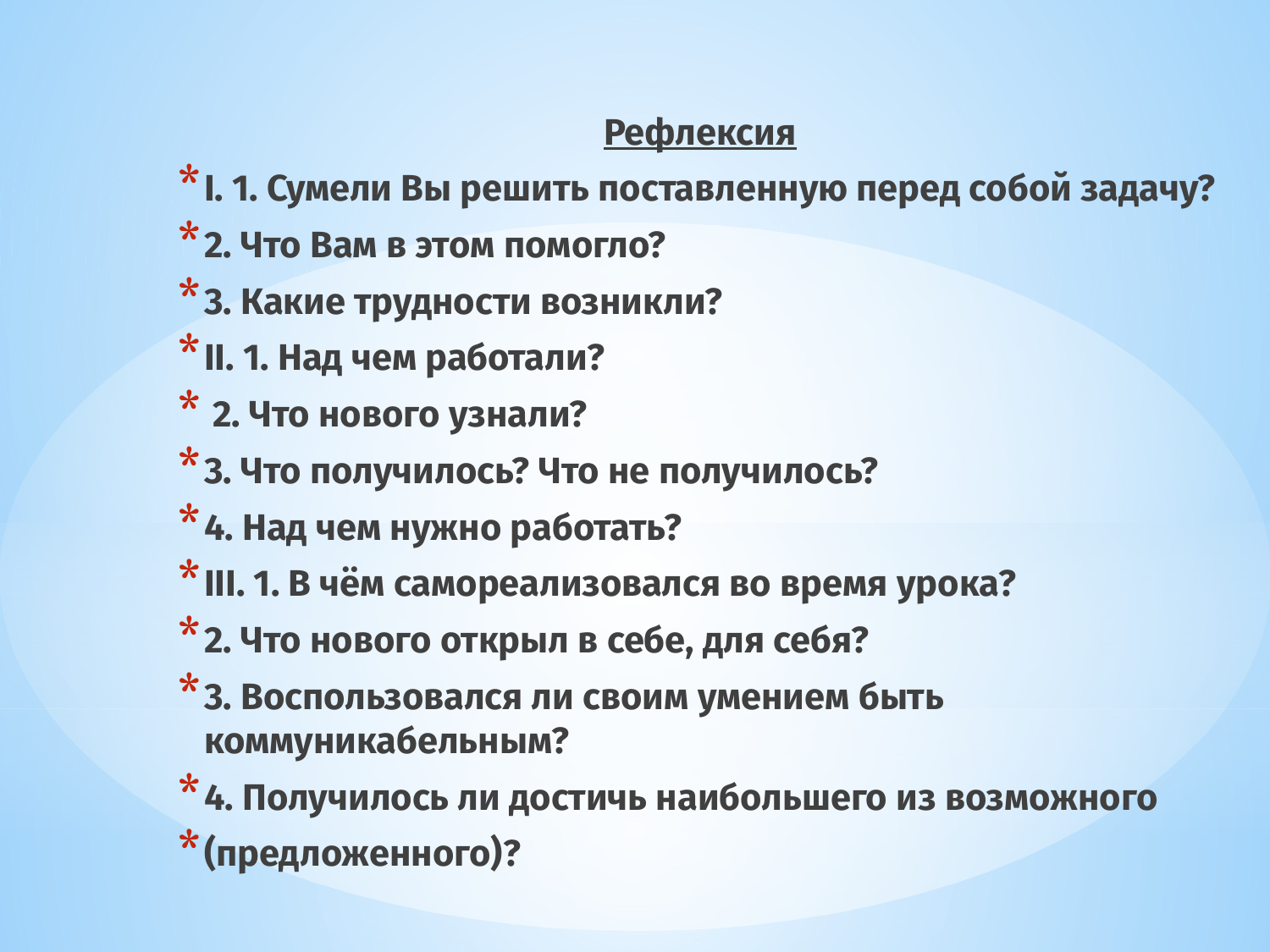

Рефлексия
I. 1. Сумели Вы решить поставленную перед собой задачу?
2. Что Вам в этом помогло?
3. Какие трудности возникли?
II. 1. Над чем работали?
 2. Что нового узнали?
3. Что получилось? Что не получилось?
4. Над чем нужно работать?
III. 1. В чём самореализовался во время урока?
2. Что нового открыл в себе, для себя?
3. Воспользовался ли своим умением быть коммуникабельным?
4. Получилось ли достичь наибольшего из возможного
(предложенного)?

#